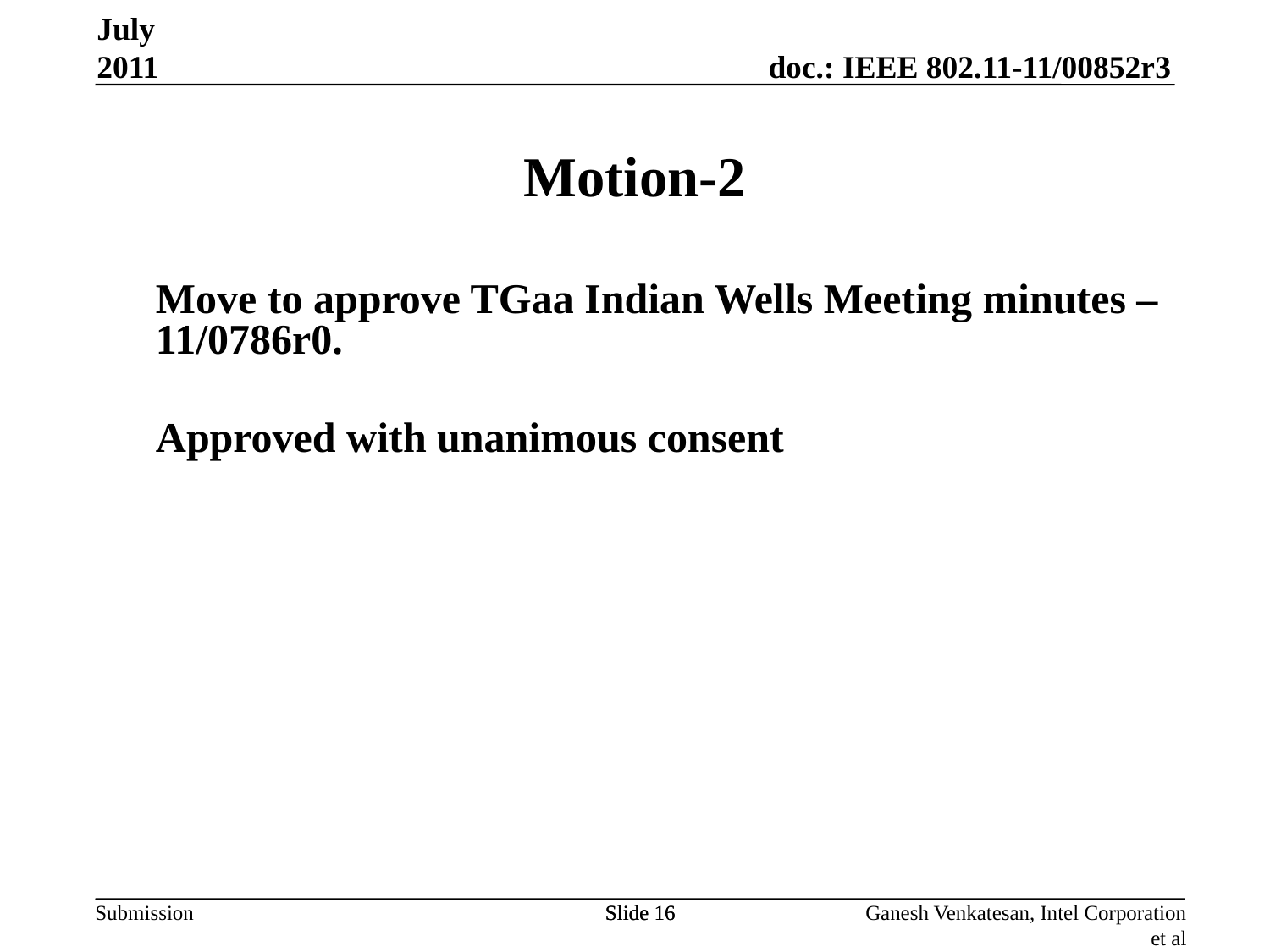

Move to approve TGaa Indian Wells Meeting minutes – 11/0786r0.

Approved with unanimous consent

July 2011
Motion-2
Slide 16
Slide 16
Ganesh Venkatesan, Intel Corporation et al